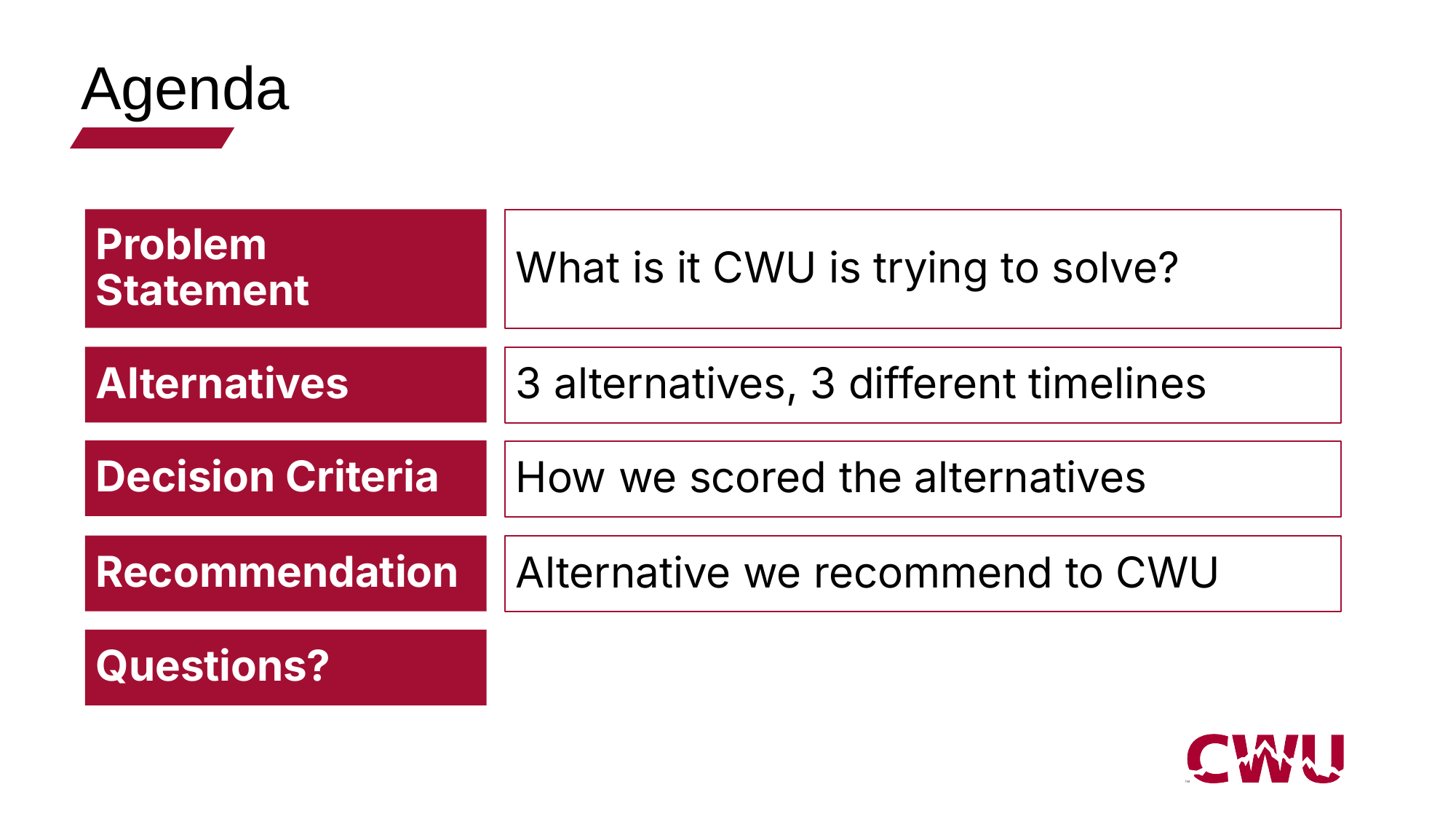

# Agenda
Problem Statement
What is it CWU is trying to solve?
Alternatives
3 alternatives, 3 different timelines
Decision Criteria
How we scored the alternatives
Recommendation
Alternative we recommend to CWU
Questions?